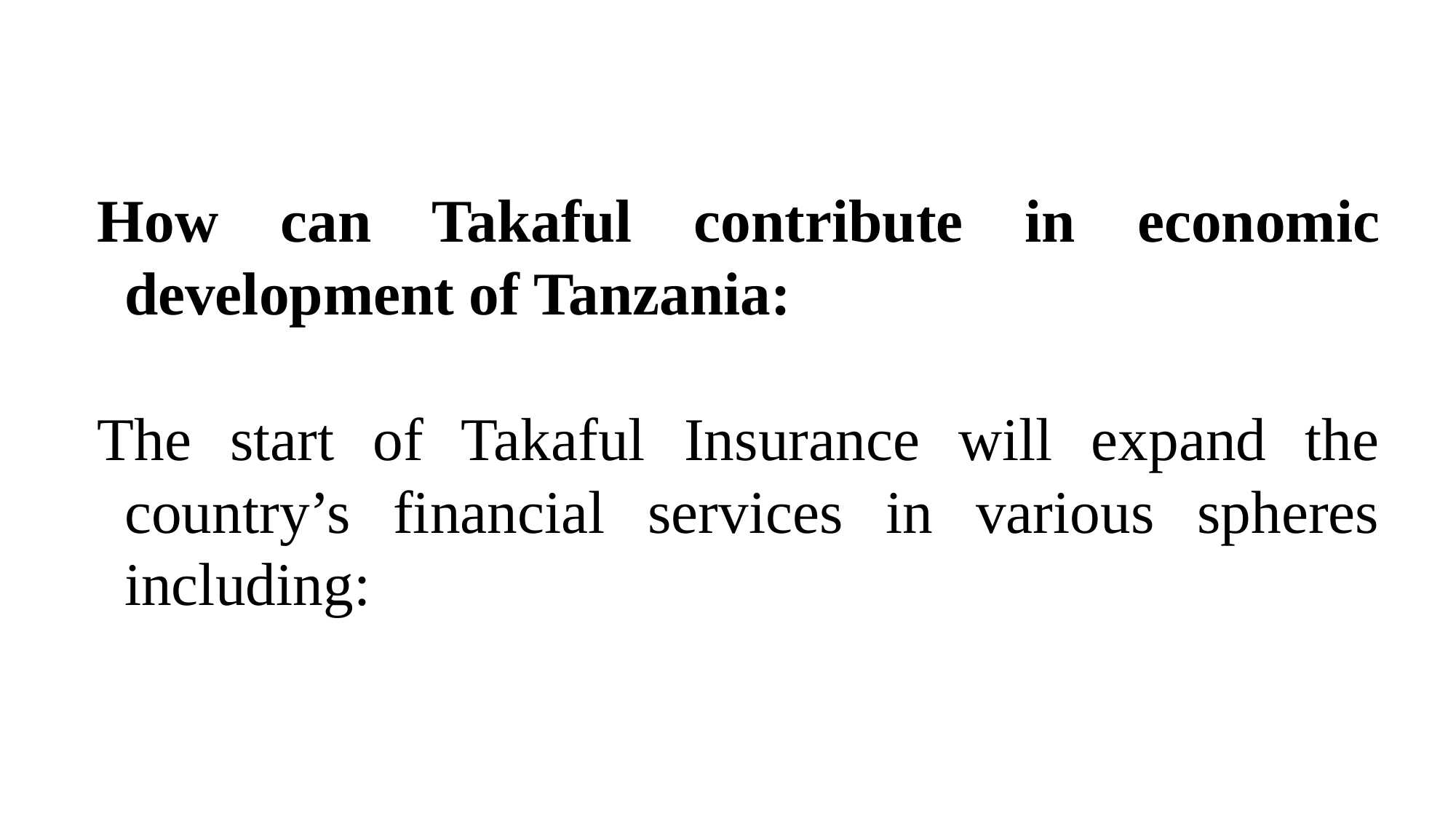

How can Takaful contribute in economic development of Tanzania:

The start of Takaful Insurance will expand the country’s financial services in various spheres including: